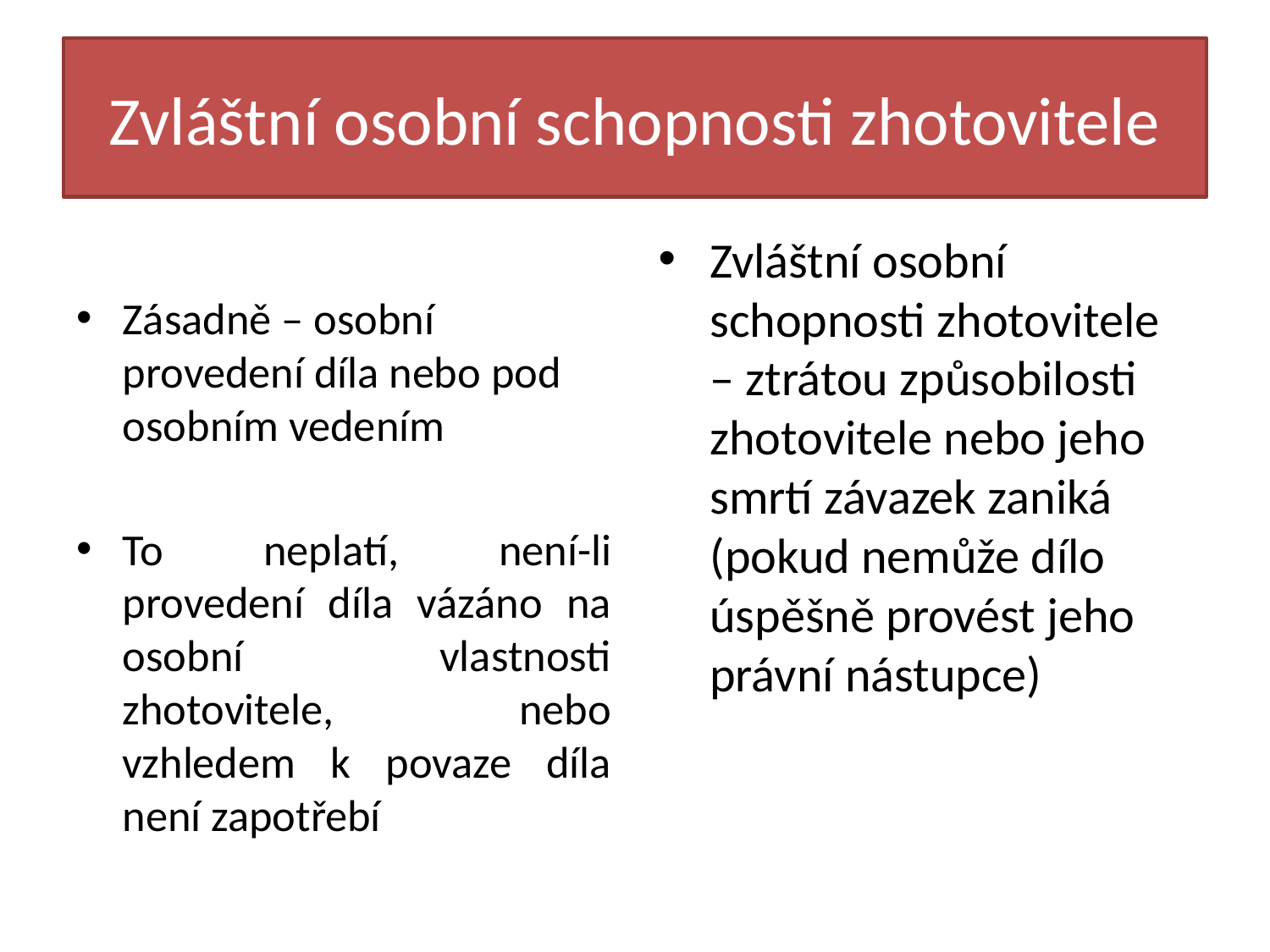

# Zvláštní osobní schopnosti zhotovitele

Zásadně – osobní provedení díla nebo pod osobním vedením

To neplatí, není-li provedení díla vázáno na osobní vlastnosti zhotovitele, nebo vzhledem k povaze díla není zapotřebí
Zvláštní osobní schopnosti zhotovitele – ztrátou způsobilosti zhotovitele nebo jeho smrtí závazek zaniká (pokud nemůže dílo úspěšně provést jeho právní nástupce)